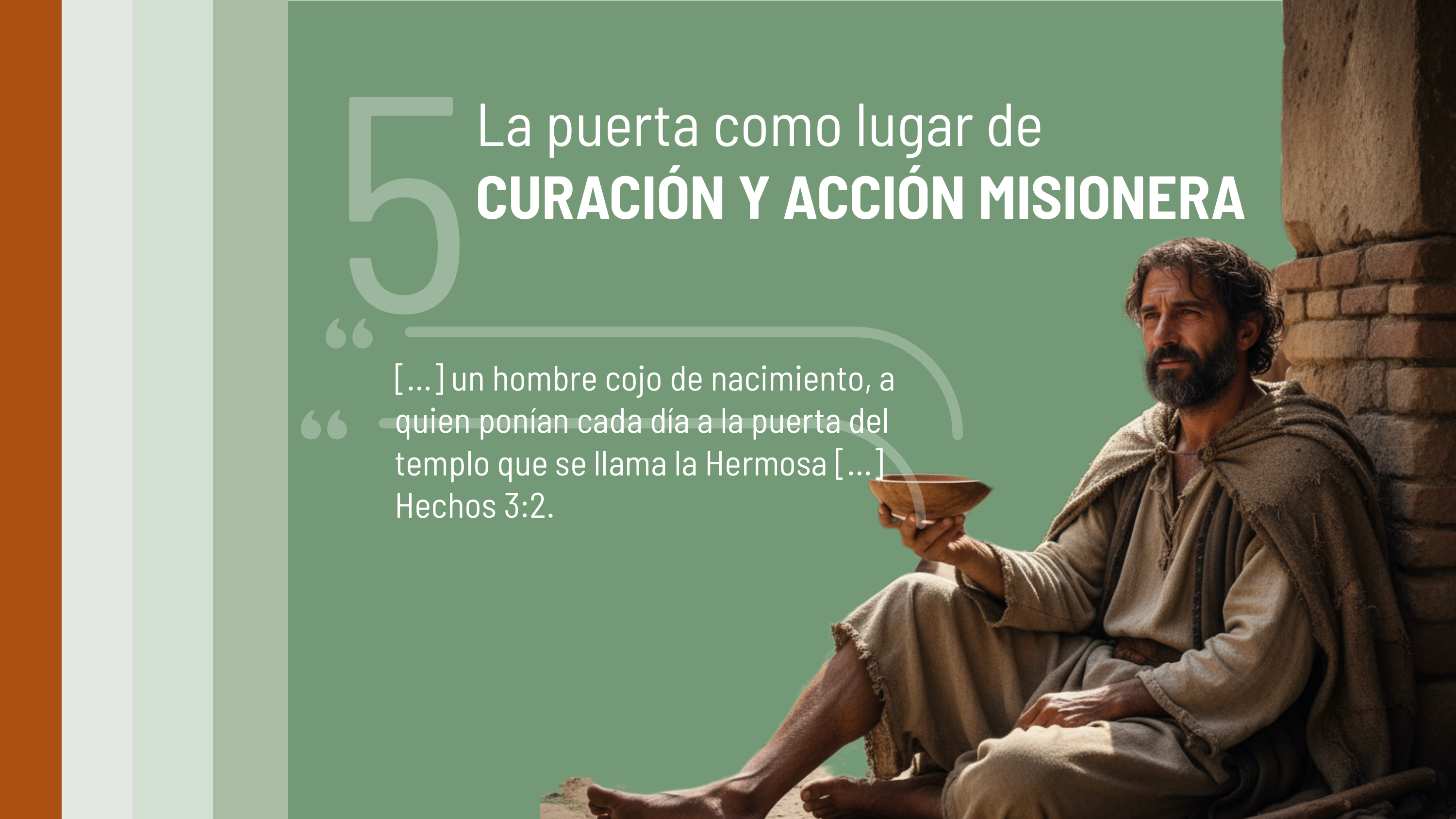

5

La puerta como lugar de
CURACIÓN Y ACCIÓN MISIONERA

[…] un hombre cojo de nacimiento, a quien ponían cada día a la puerta del templo que se llama la Hermosa […] Hechos 3:2.